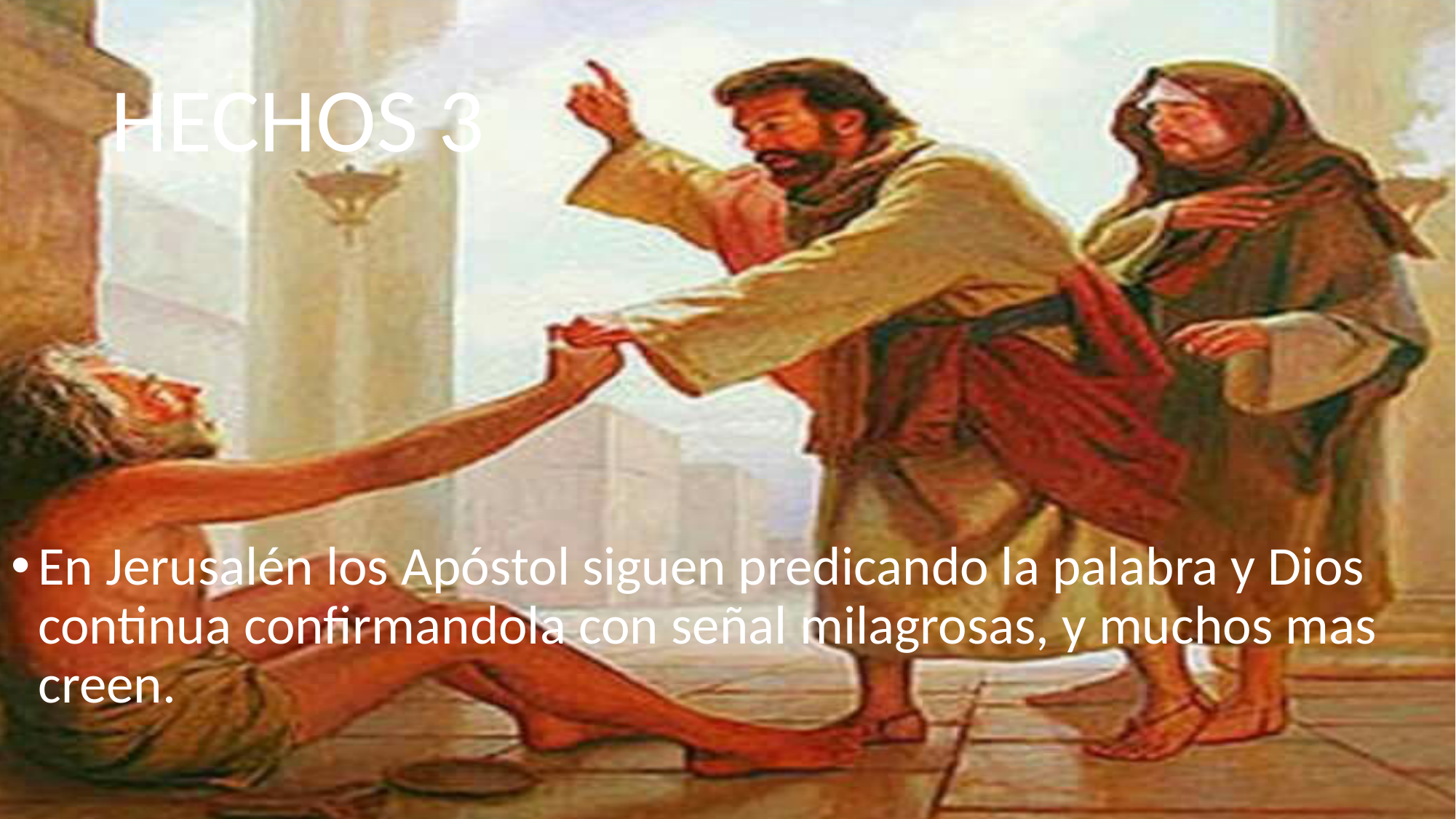

# HECHOS 3
En Jerusalén los Apóstol siguen predicando la palabra y Dios continua confirmandola con señal milagrosas, y muchos mas creen.